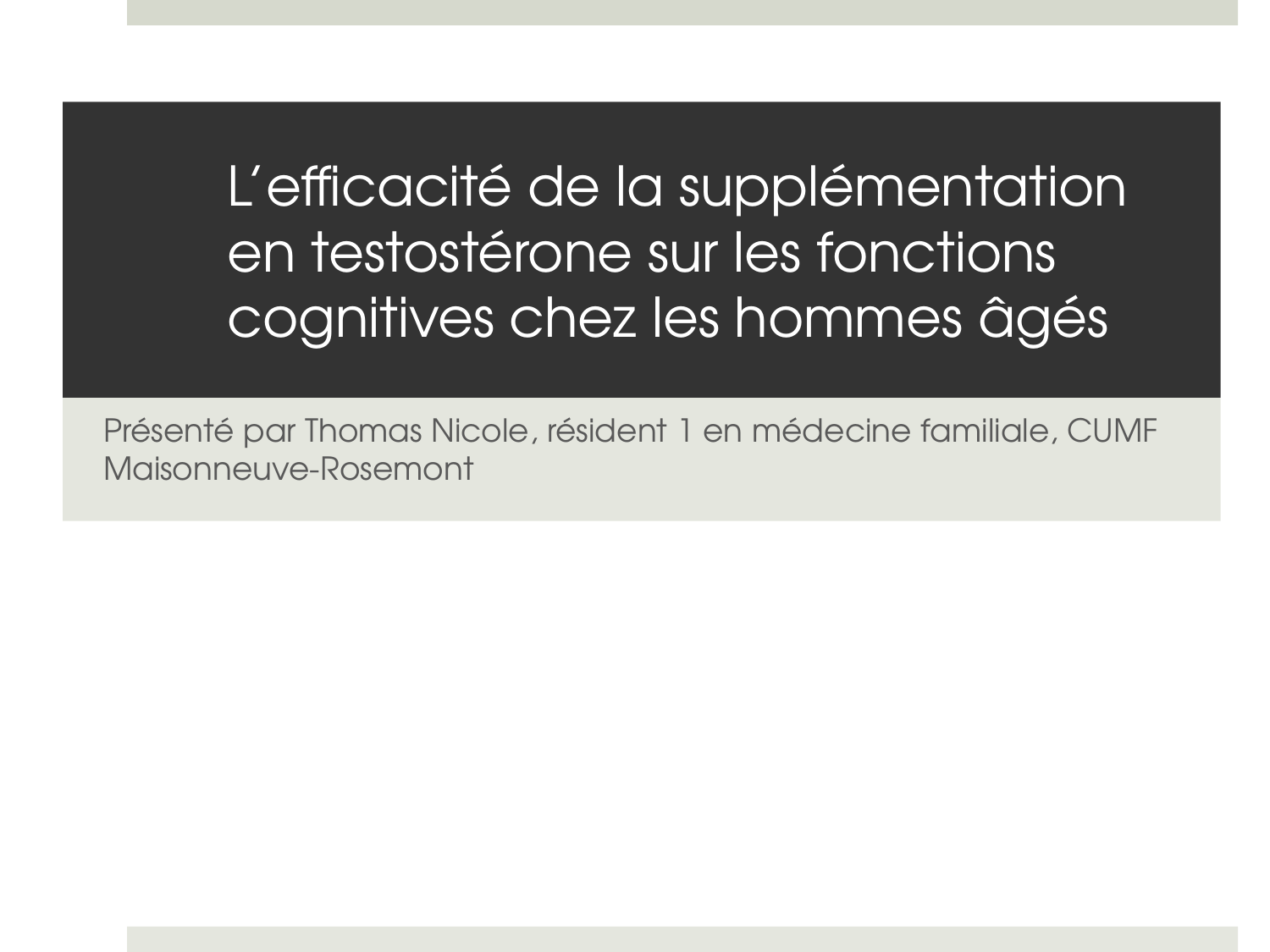

# L’efficacité de la supplémentation en testostérone sur les fonctions cognitives chez les hommes âgés
Présenté par Thomas Nicole, résident 1 en médecine familiale, CUMF Maisonneuve-Rosemont